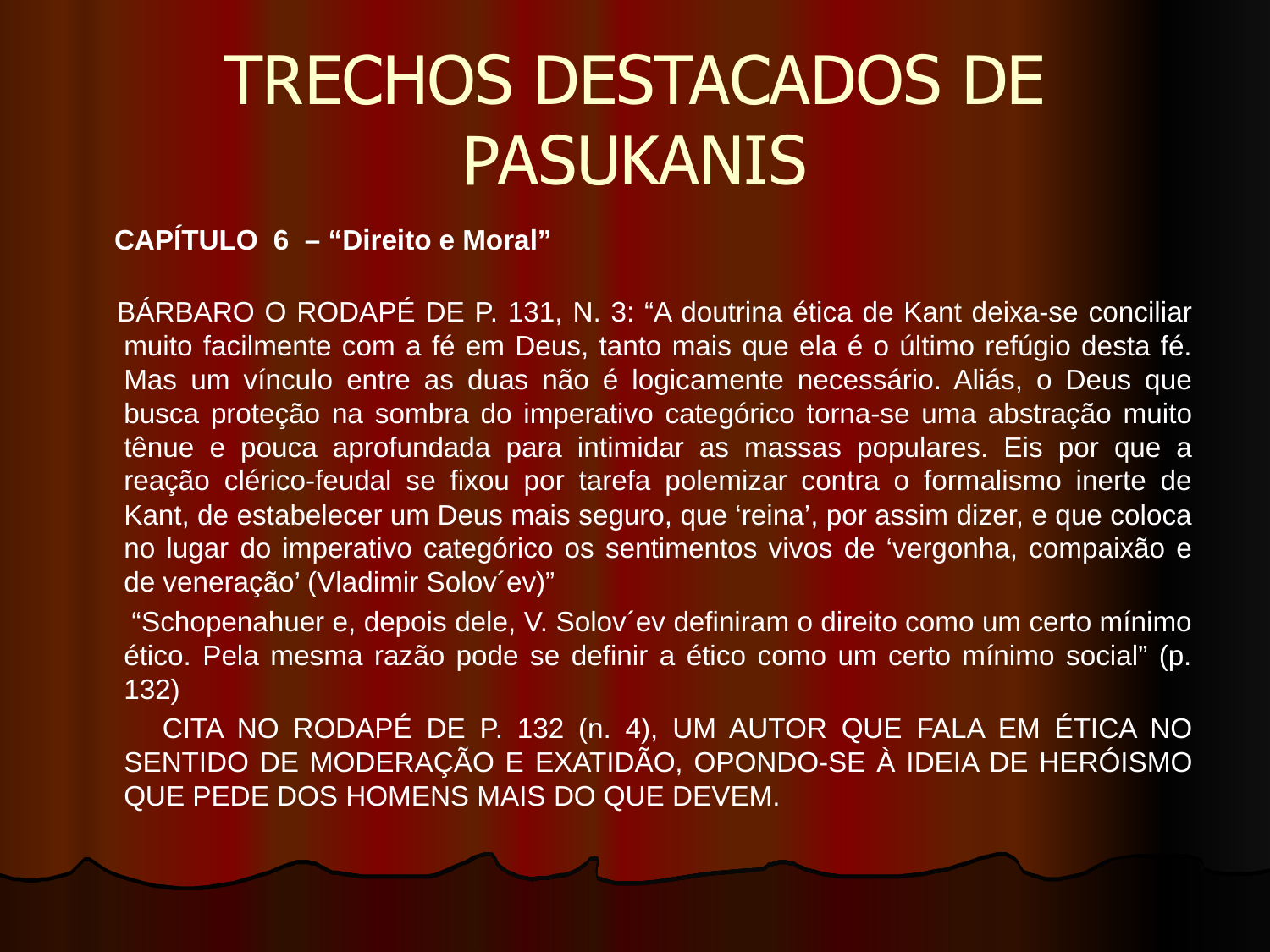

# TRECHOS DESTACADOS DE PASUKANIS
         CAPÍTULO  6  – “Direito e Moral”

    BÁRBARO O RODAPÉ DE P. 131, N. 3: “A doutrina ética de Kant deixa-se conciliar muito facilmente com a fé em Deus, tanto mais que ela é o último refúgio desta fé. Mas um vínculo entre as duas não é logicamente necessário. Aliás, o Deus que busca proteção na sombra do imperativo categórico torna-se uma abstração muito tênue e pouca aprofundada para intimidar as massas populares. Eis por que a reação clérico-feudal se fixou por tarefa polemizar contra o formalismo inerte de Kant, de estabelecer um Deus mais seguro, que ‘reina’, por assim dizer, e que coloca no lugar do imperativo categórico os sentimentos vivos de ‘vergonha, compaixão e de veneração’ (Vladimir Solov´ev)”
       “Schopenahuer e, depois dele, V. Solov´ev definiram o direito como um certo mínimo ético. Pela mesma razão pode se definir a ético como um certo mínimo social” (p. 132)
      CITA NO RODAPÉ DE P. 132 (n. 4), UM AUTOR QUE FALA EM ÉTICA NO SENTIDO DE MODERAÇÃO E EXATIDÃO, OPONDO-SE À IDEIA DE HERÓISMO QUE PEDE DOS HOMENS MAIS DO QUE DEVEM.